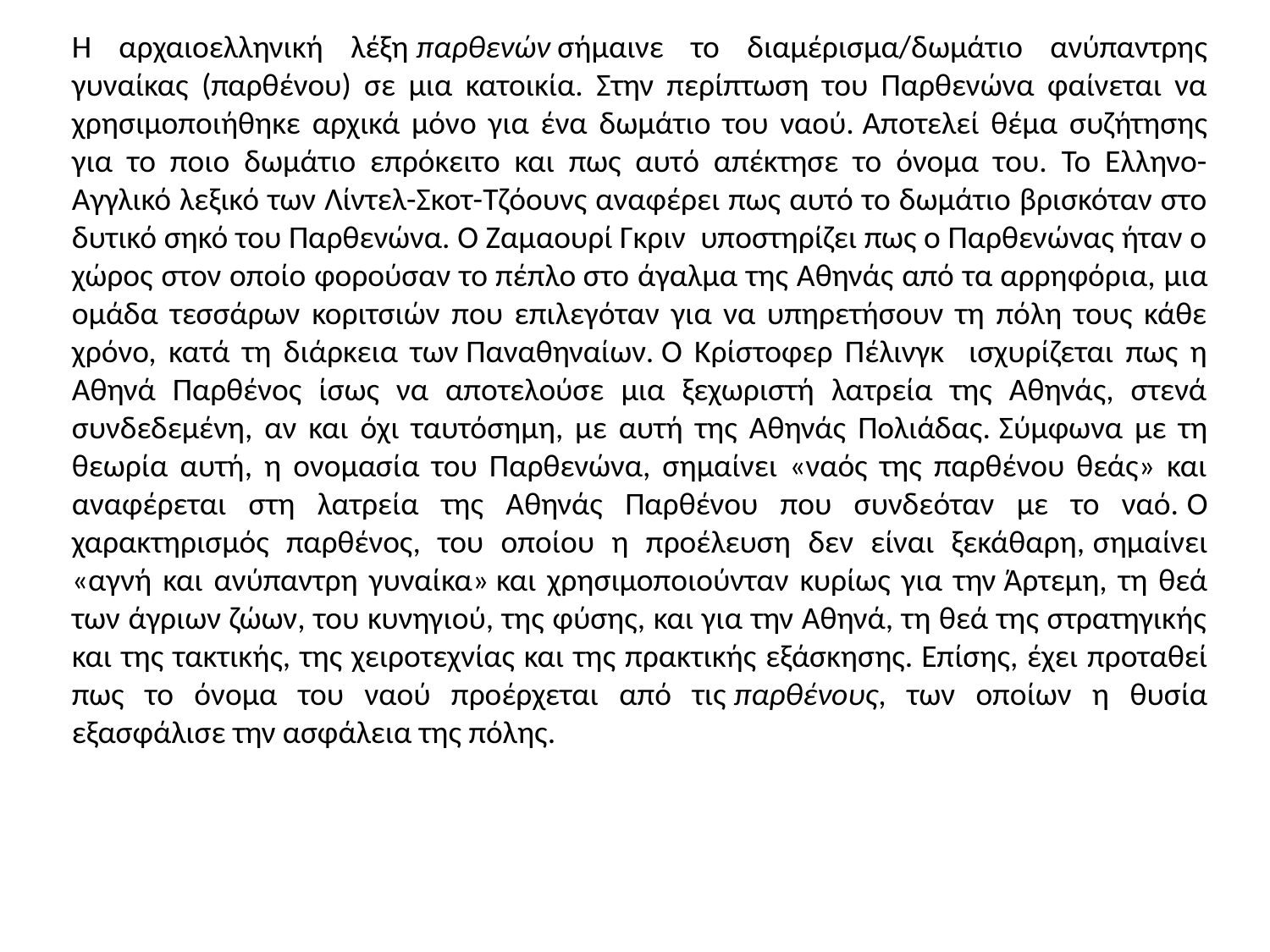

Η αρχαιοελληνική λέξη παρθενών σήμαινε το διαμέρισμα/δωμάτιο ανύπαντρης γυναίκας (παρθένου) σε μια κατοικία. Στην περίπτωση του Παρθενώνα φαίνεται να χρησιμοποιήθηκε αρχικά μόνο για ένα δωμάτιο του ναού. Αποτελεί θέμα συζήτησης για το ποιο δωμάτιο επρόκειτο και πως αυτό απέκτησε το όνομα του. Το Ελληνο-Αγγλικό λεξικό των Λίντελ-Σκοτ-Τζόουνς αναφέρει πως αυτό το δωμάτιο βρισκόταν στο δυτικό σηκό του Παρθενώνα. Ο Ζαμαουρί Γκριν  υποστηρίζει πως ο Παρθενώνας ήταν ο χώρος στον οποίο φορούσαν το πέπλο στο άγαλμα της Αθηνάς από τα αρρηφόρια, μια ομάδα τεσσάρων κοριτσιών που επιλεγόταν για να υπηρετήσουν τη πόλη τους κάθε χρόνο, κατά τη διάρκεια των Παναθηναίων. Ο Κρίστοφερ Πέλινγκ  ισχυρίζεται πως η Αθηνά Παρθένος ίσως να αποτελούσε μια ξεχωριστή λατρεία της Αθηνάς, στενά συνδεδεμένη, αν και όχι ταυτόσημη, με αυτή της Αθηνάς Πολιάδας. Σύμφωνα με τη θεωρία αυτή, η ονομασία του Παρθενώνα, σημαίνει «ναός της παρθένου θεάς» και αναφέρεται στη λατρεία της Αθηνάς Παρθένου που συνδεόταν με το ναό. Ο χαρακτηρισμός παρθένος, του οποίου η προέλευση δεν είναι ξεκάθαρη, σημαίνει «αγνή και ανύπαντρη γυναίκα» και χρησιμοποιούνταν κυρίως για την Άρτεμη, τη θεά των άγριων ζώων, του κυνηγιού, της φύσης, και για την Αθηνά, τη θεά της στρατηγικής και της τακτικής, της χειροτεχνίας και της πρακτικής εξάσκησης. Επίσης, έχει προταθεί πως το όνομα του ναού προέρχεται από τις παρθένους, των οποίων η θυσία εξασφάλισε την ασφάλεια της πόλης.